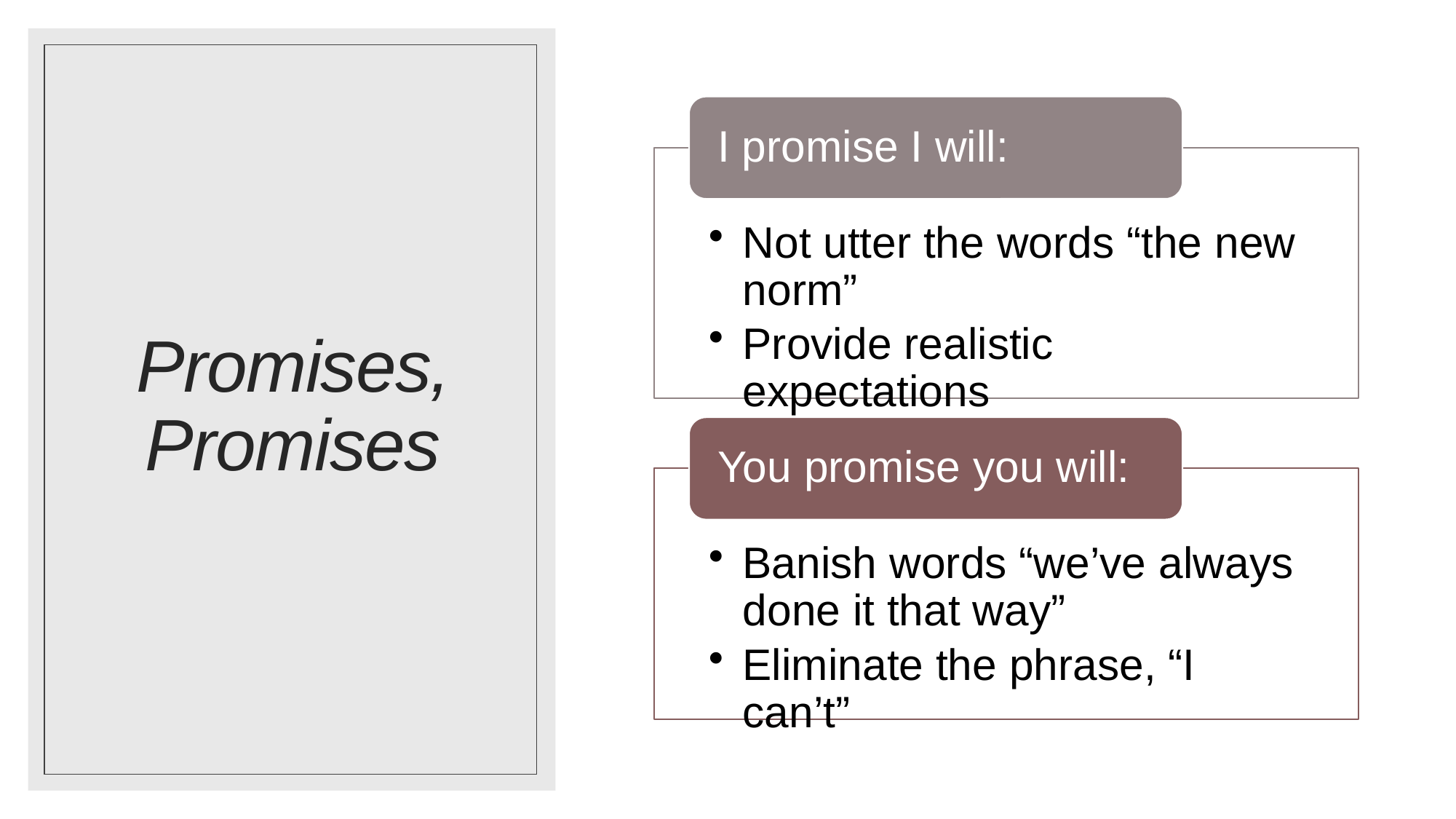

# Promises, Promises
Not utter the words “the new norm”
Provide realistic expectations
I promise I will:
Banish words “we’ve always done it that way”
Eliminate the phrase, “I can’t”
You promise you will: